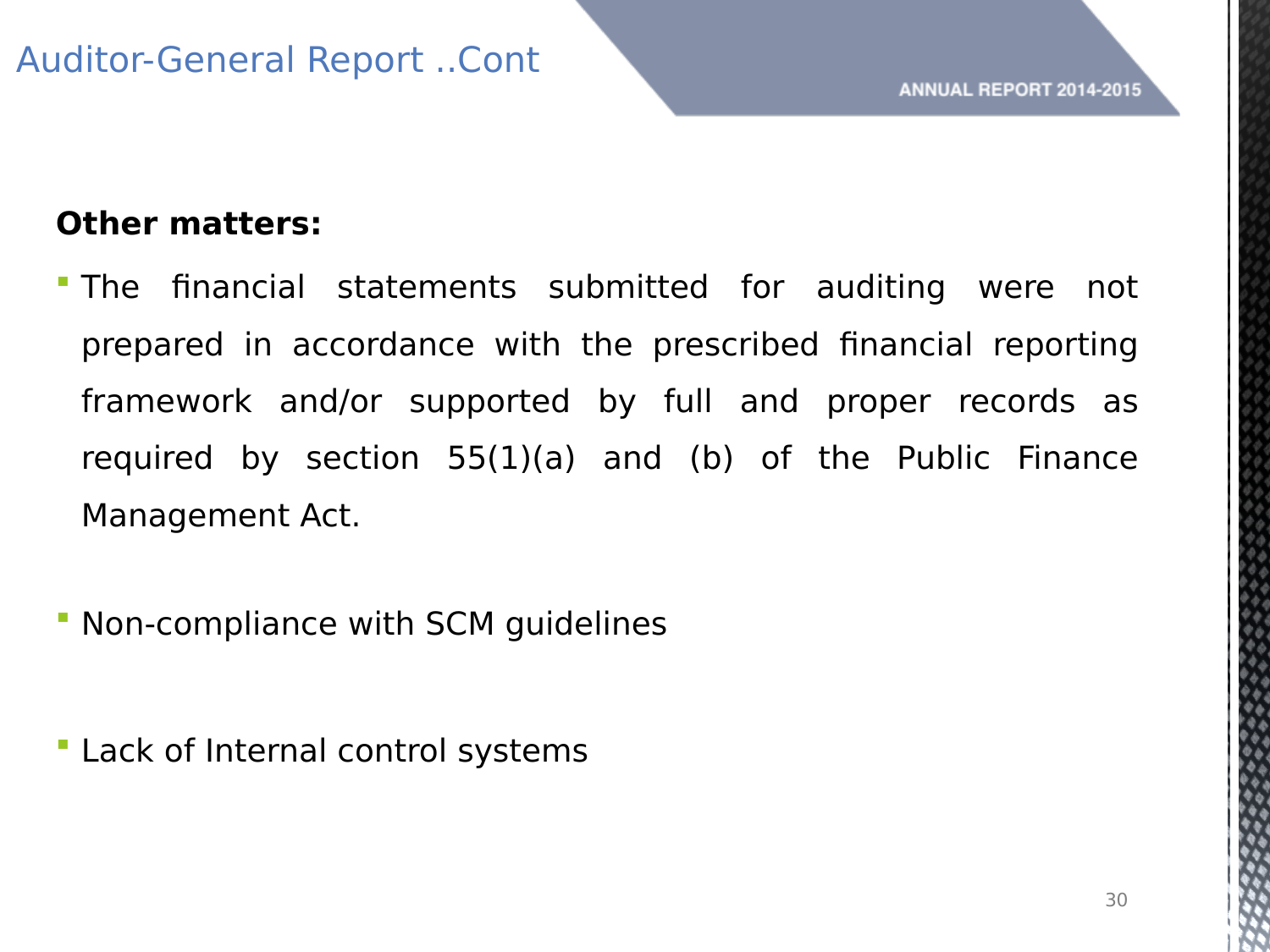

Auditor-General Report ..Cont
Other matters:
The financial statements submitted for auditing were not prepared in accordance with the prescribed financial reporting framework and/or supported by full and proper records as required by section 55(1)(a) and (b) of the Public Finance Management Act.

Non-compliance with SCM guidelines

Lack of Internal control systems
30